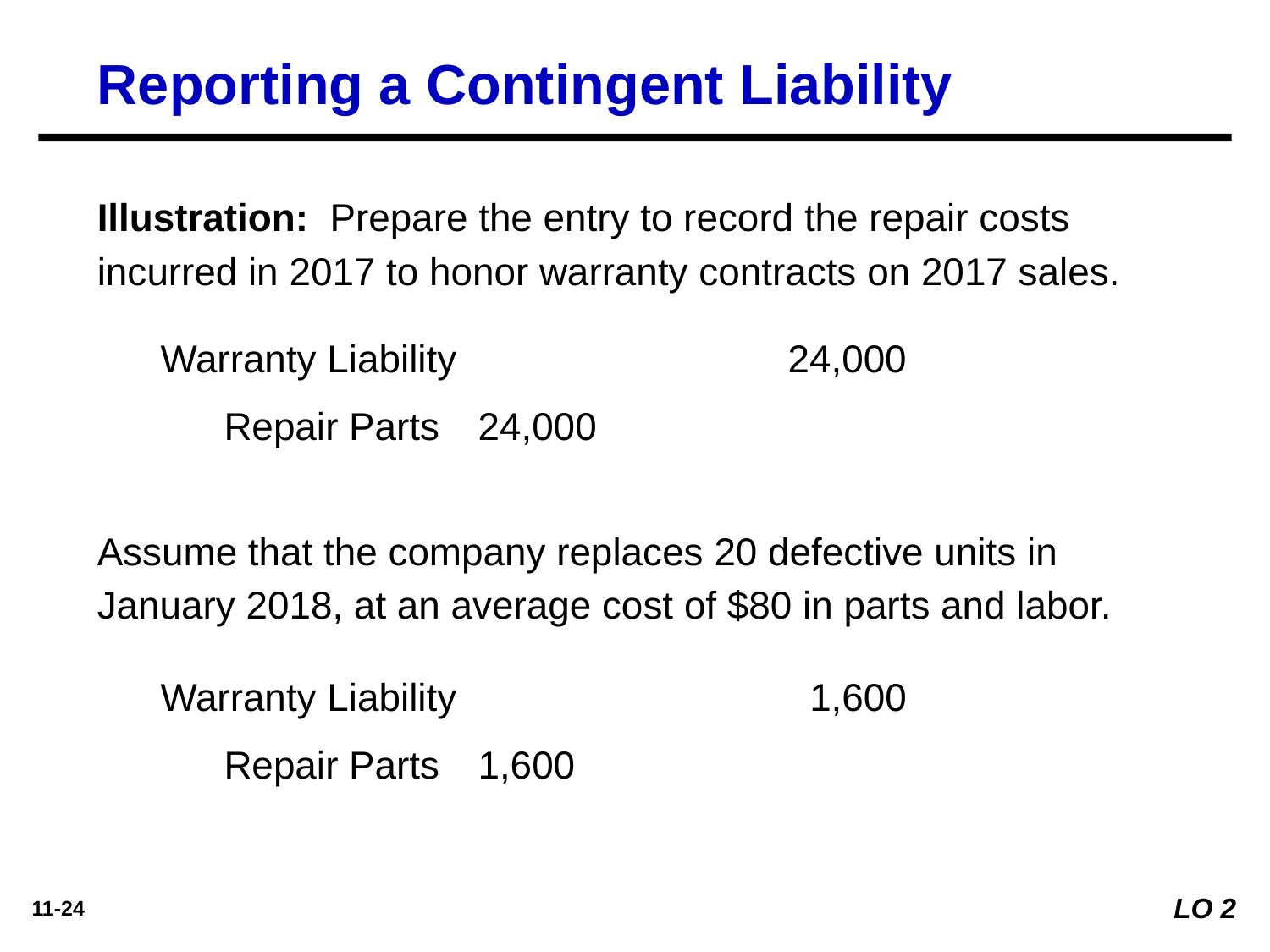

Reporting a Contingent Liability

Illustration:  Prepare the entry to record the repair costs incurred in 2017 to honor warranty contracts on 2017 sales.
Warranty Liability		24,000
	Repair Parts  	24,000
Assume that the company replaces 20 defective units in January 2018, at an average cost of $80 in parts and labor.
Warranty Liability		1,600
	Repair Parts  	1,600
LO 2